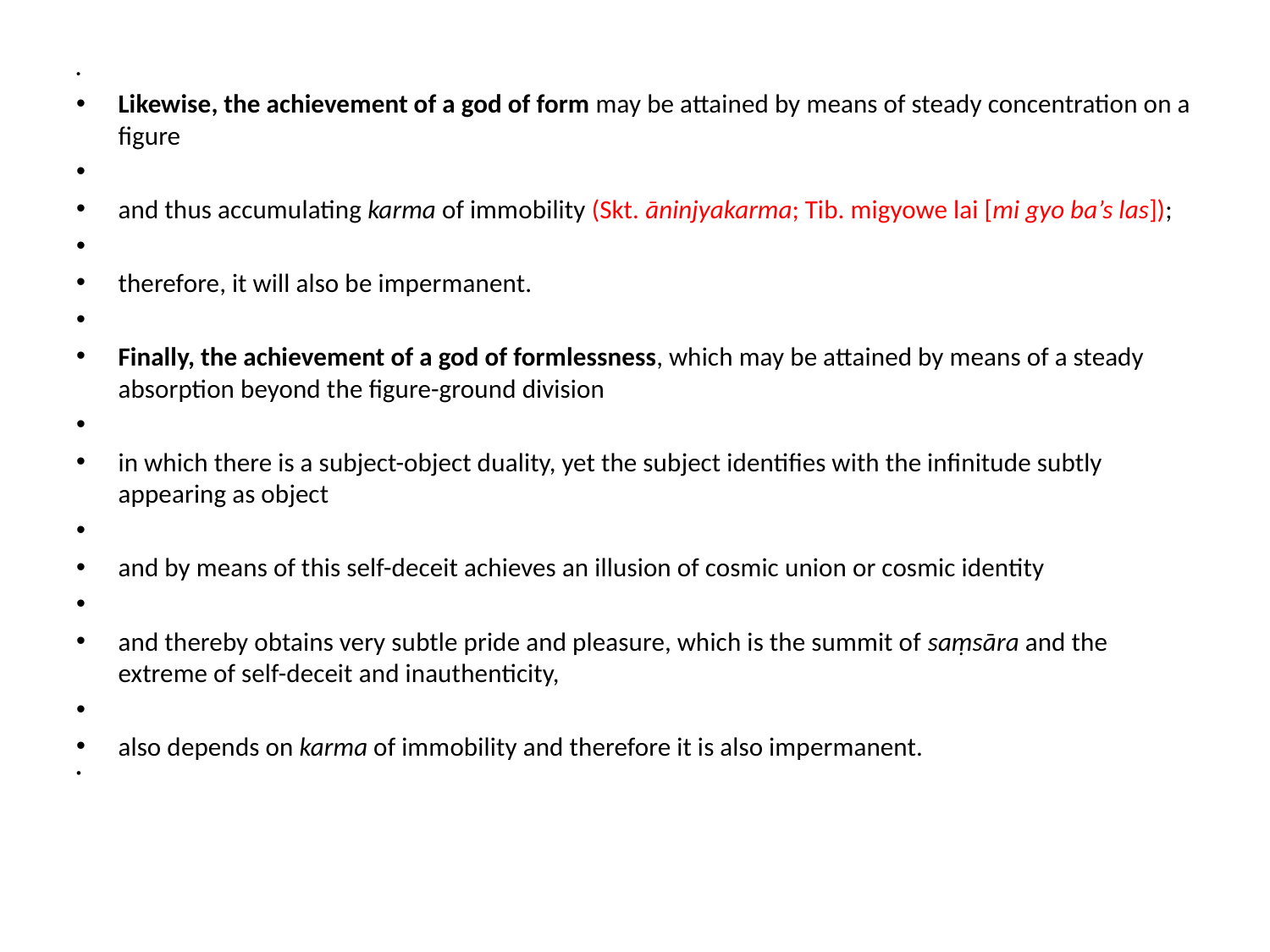

# i

Likewise, the achievement of a god of form may be attained by means of steady concentration on a figure

and thus accumulating karma of immobility (Skt. āninjyakarma; Tib. migyowe lai [mi gyo ba’s las]);

therefore, it will also be impermanent.

Finally, the achievement of a god of formlessness, which may be attained by means of a steady absorption beyond the figure-ground division

in which there is a subject-object duality, yet the subject identifies with the infinitude subtly appearing as object

and by means of this self-deceit achieves an illusion of cosmic union or cosmic identity

and thereby obtains very subtle pride and pleasure, which is the summit of saṃsāra and the extreme of self-deceit and inauthenticity,

also depends on karma of immobility and therefore it is also impermanent.